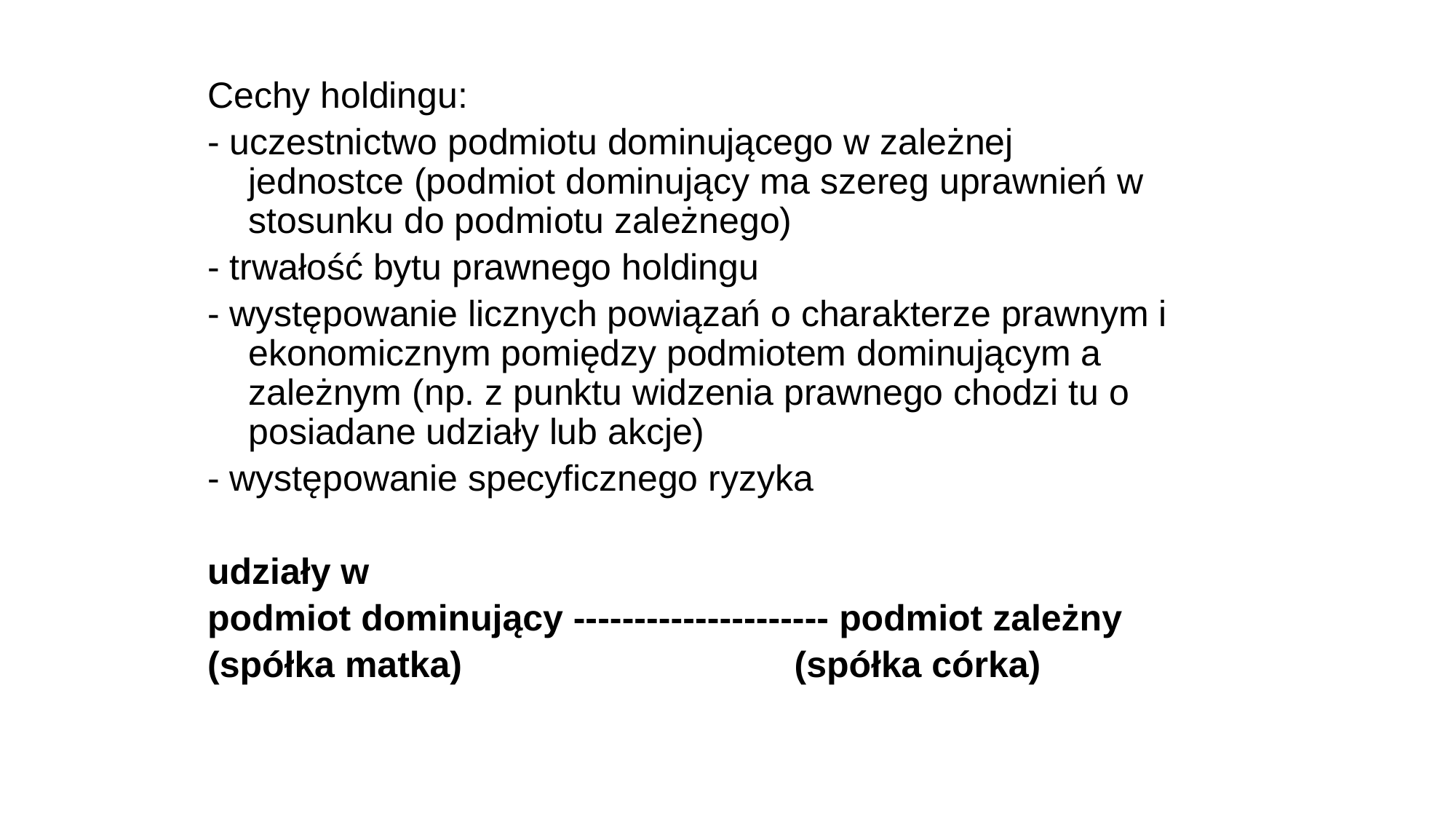

Cechy holdingu:
- uczestnictwo podmiotu dominującego w zależnej jednostce (podmiot dominujący ma szereg uprawnień w stosunku do podmiotu zależnego)
- trwałość bytu prawnego holdingu
- występowanie licznych powiązań o charakterze prawnym i ekonomicznym pomiędzy podmiotem dominującym a zależnym (np. z punktu widzenia prawnego chodzi tu o posiadane udziały lub akcje)
- występowanie specyficznego ryzyka

udziały w
podmiot dominujący --------------------- podmiot zależny
(spółka matka)				(spółka córka)